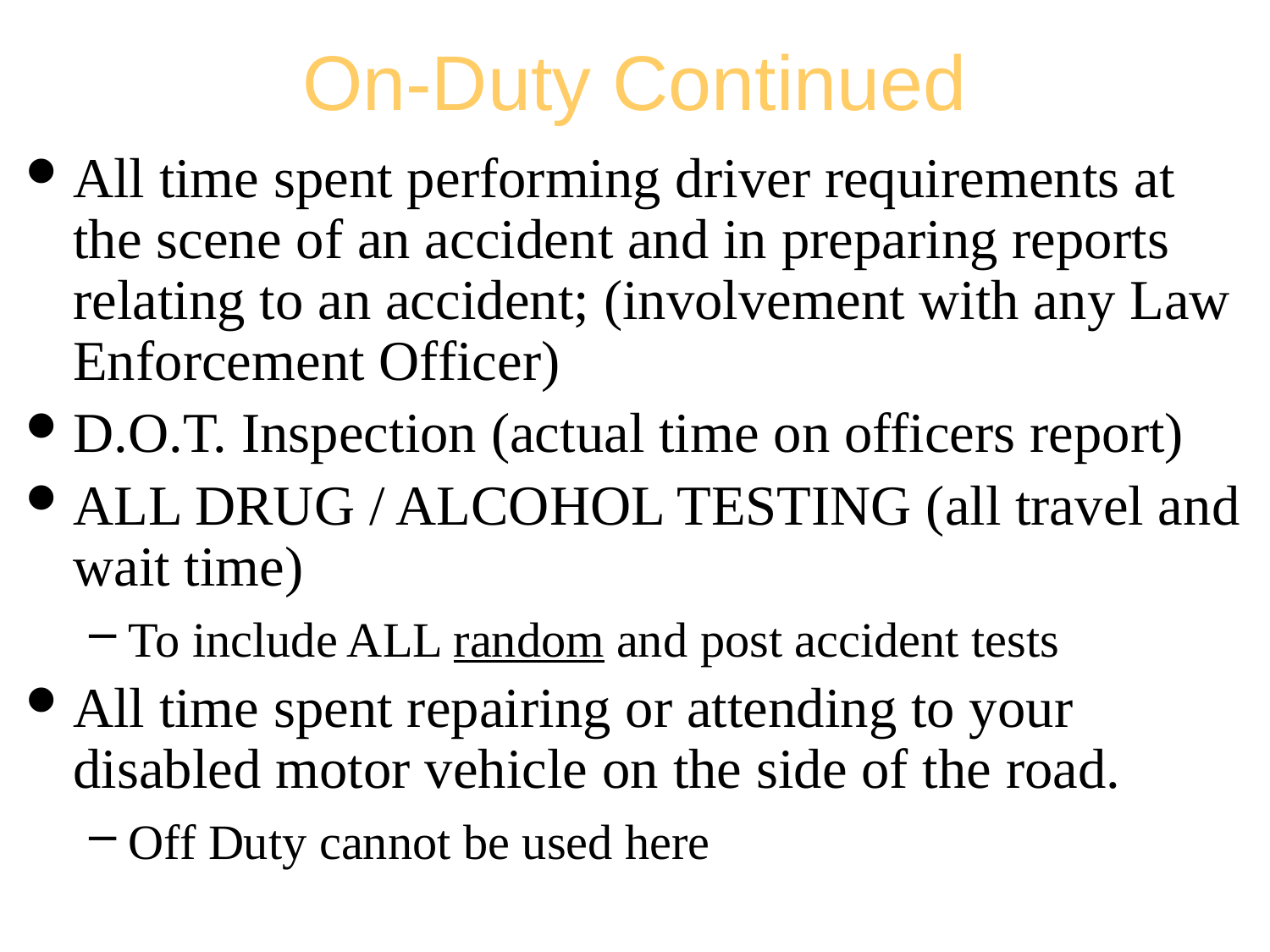

# On-Duty Continued
All time spent performing driver requirements at the scene of an accident and in preparing reports relating to an accident; (involvement with any Law Enforcement Officer)
D.O.T. Inspection (actual time on officers report)
ALL DRUG / ALCOHOL TESTING (all travel and wait time)
To include ALL random and post accident tests
All time spent repairing or attending to your disabled motor vehicle on the side of the road.
Off Duty cannot be used here